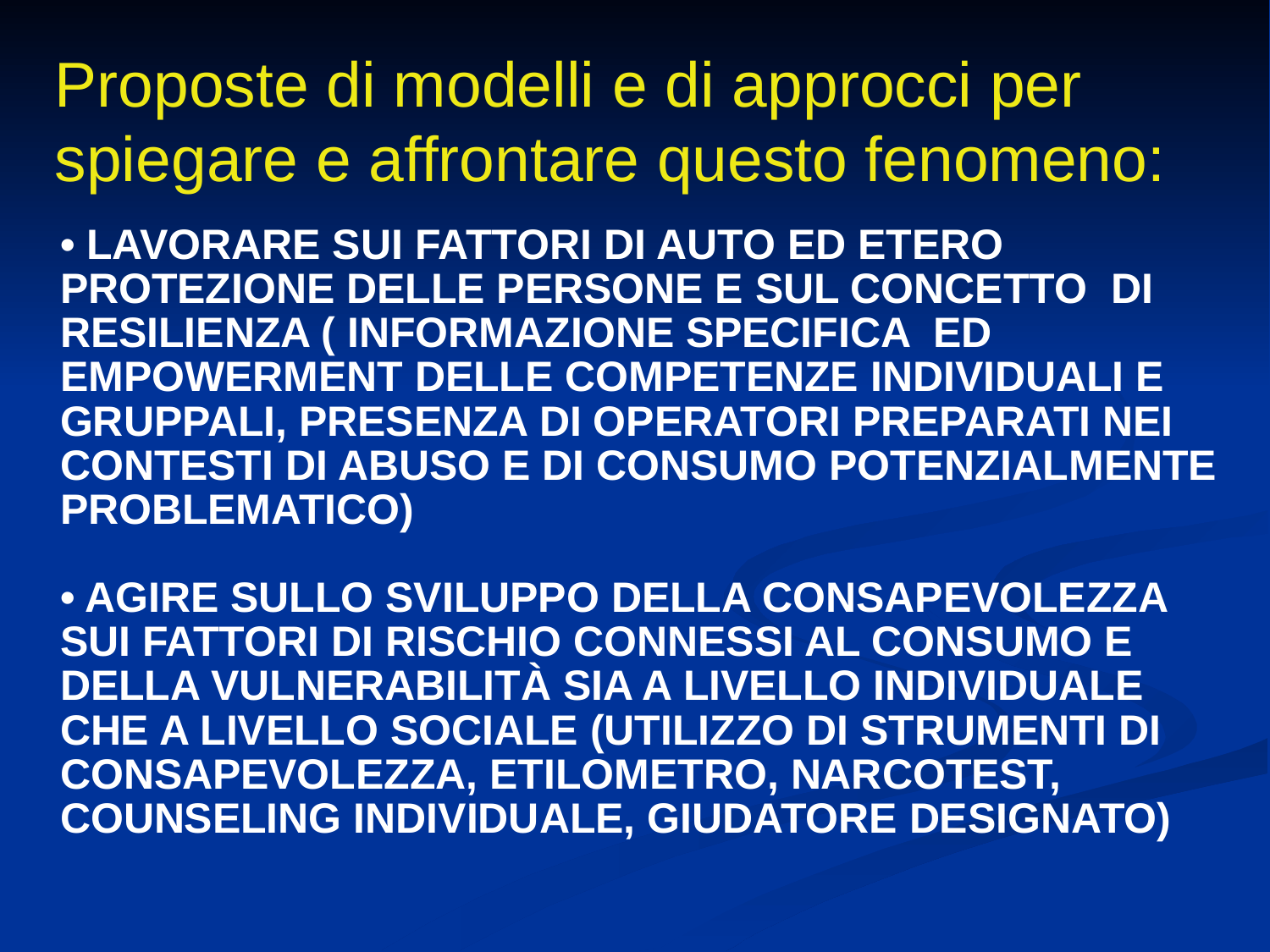

Proposte di modelli e di approcci per spiegare e affrontare questo fenomeno:
# • Lavorare sui fattori di auto ed etero protezione delle persone e sul concetto  di resilienza ( informazione specifica  ed empowerment delle competenze individuali e gruppali, presenza di operatori preparati nei contesti di abuso e di consumo potenzialmente problematico) • agire sullo sviluppo della consapevolezza sui fattori di rischio connessi al consumo e della vulnerabilità sia a livello individuale che a livello sociale (utilizzo di strumenti di consapevolezza, etilometro, narcotest, counseling individuale, giudatore designato)